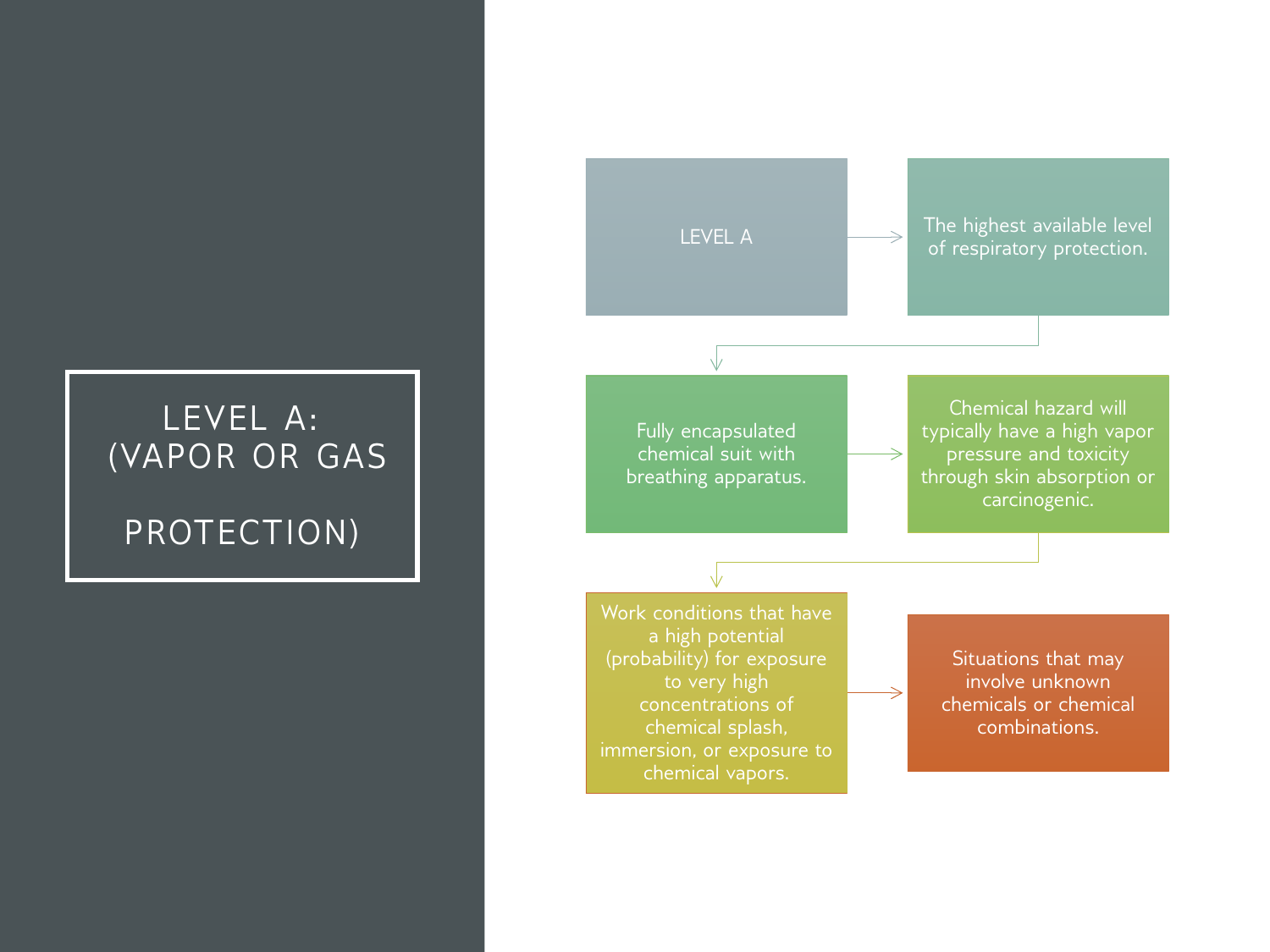

LEVEL A

The highest available level of respiratory protection.

Fully encapsulated chemical suit with breathing apparatus.

Chemical hazard will typically have a high vapor pressure and toxicity through skin absorption or carcinogenic.

Work conditions that have a high potential (probability) for exposure to very high concentrations of chemical splash, immersion, or exposure to chemical vapors.
Situations that may involve unknown chemicals or chemical combinations.
# Level A: (Vapor or Gas Protection)